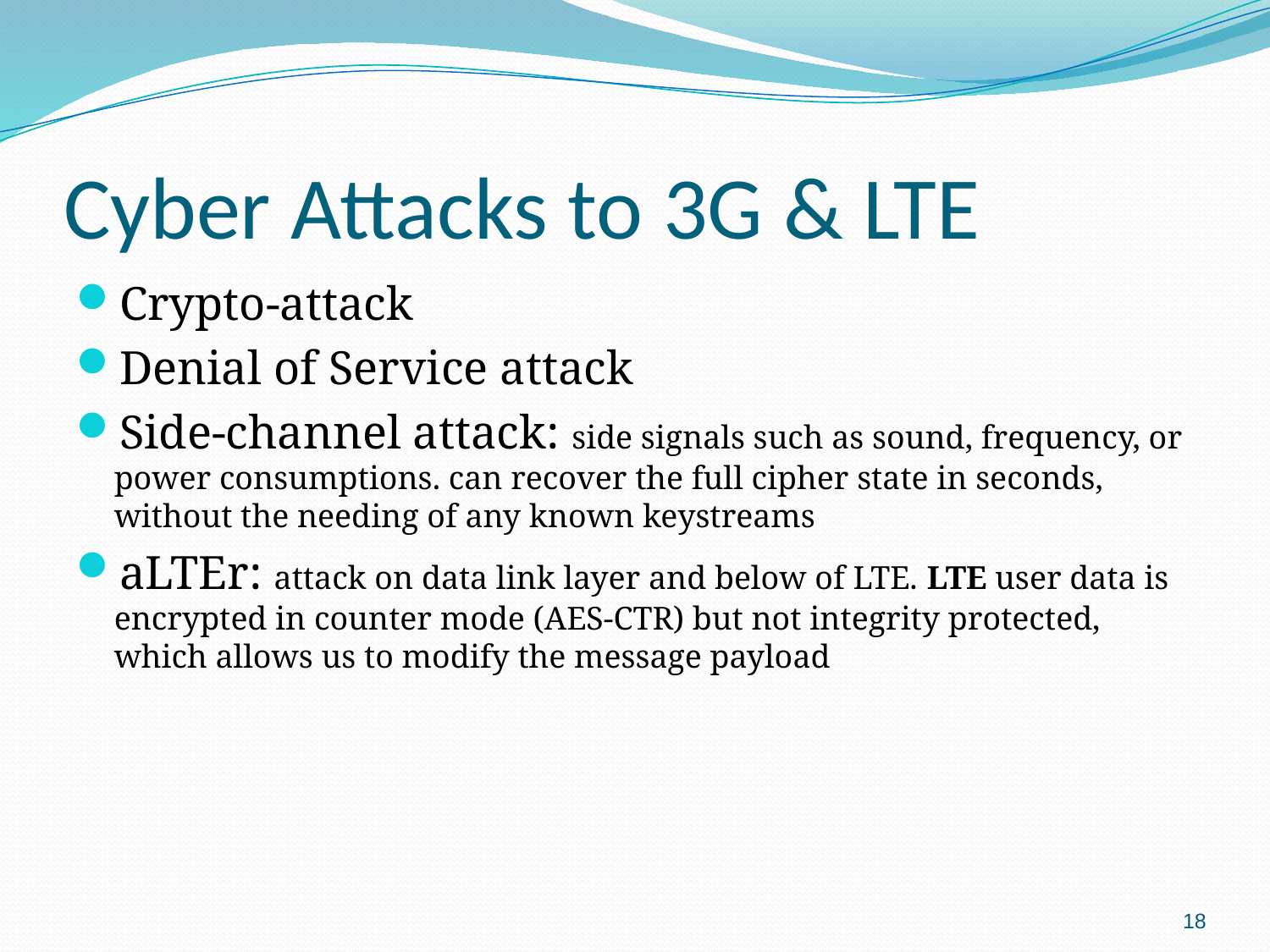

# Cyber Attacks to 3G & LTE
Crypto-attack
Denial of Service attack
Side-channel attack: side signals such as sound, frequency, or power consumptions. can recover the full cipher state in seconds, without the needing of any known keystreams
aLTEr: attack on data link layer and below of LTE. LTE user data is encrypted in counter mode (AES-CTR) but not integrity protected, which allows us to modify the message payload

18